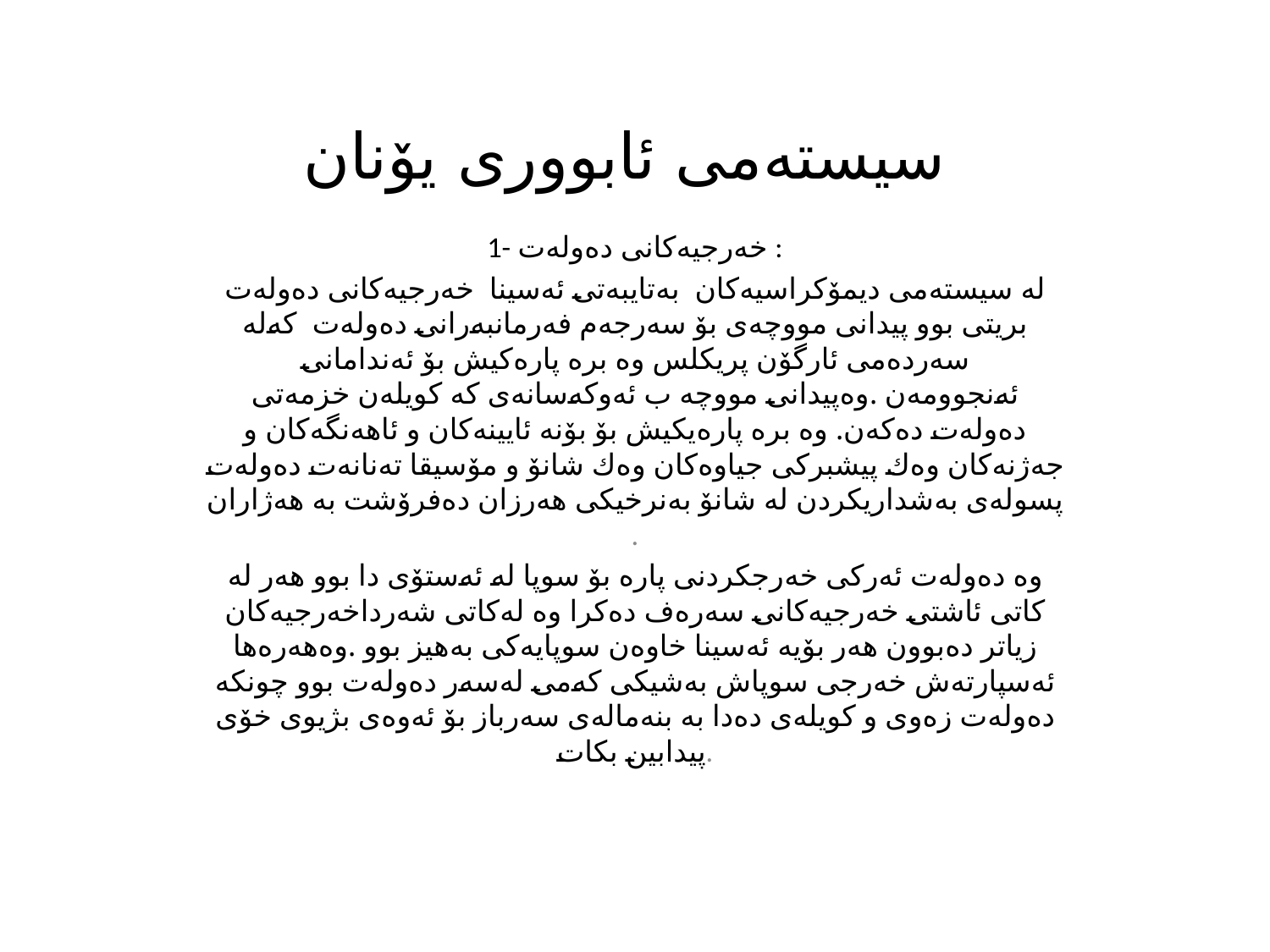

# سیسته‌می ئابووری یۆنان
1- خه‌رجیه‌كانی ده‌وله‌ت :
له‌ سیسته‌می دیمۆكراسیه‌كان  به‌تایبه‌تی ئه‌سینا  خه‌رجیه‌كانی ده‌وله‌ت بریتی بوو پیدانی مووچه‌ی بۆ سه‌رجه‌م فه‌رمانبه‌رانی ده‌وله‌ت  كه‌له‌ سه‌رده‌می ئارگۆن پریكلس وه‌ بره‌ پاره‌كیش بۆ ئه‌ندامانی ئه‌نجوومه‌ن .وه‌پیدانی مووچه‌ ب ئه‌وكه‌سانه‌ی كه‌ كویله‌ن خزمه‌تی ده‌وله‌ت ده‌كه‌ن. وه‌ بره‌ پاره‌یكیش بۆ بۆنه‌ ئایینه‌كان و ئاهه‌نگه‌كان و جه‌ژنه‌كان وه‌ك پیشبركی جیاوه‌كان وه‌ك شانۆ و مۆسیقا ته‌نانه‌ت ده‌وله‌ت پسوله‌ی به‌شداریكردن له‌ شانۆ به‌نرخیكی هه‌رزان ده‌فرۆشت به‌ هه‌ژاران .
وه‌ ده‌وله‌ت ئه‌ركی خه‌رجكردنی پاره‌ بۆ سوپا له‌ ئه‌ستۆی دا بوو هه‌ر له‌ كاتی ئاشتی خه‌رجیه‌كانی سه‌ره‌ف ده‌كرا وه‌ له‌كاتی شه‌رداخه‌رجیه‌كان زیاتر ده‌بوون هه‌ر بۆیه‌ ئه‌سینا خاوه‌ن سوپایه‌كی به‌هیز بوو .وه‌هه‌ره‌ها ئه‌سپارته‌ش خه‌رجی سوپاش به‌شیكی كه‌می له‌سه‌ر ده‌وله‌ت بوو چونكه‌ ده‌وله‌ت زه‌وی و كویله‌ی ده‌دا به‌ بنه‌ماله‌ی سه‌رباز بۆ ئه‌وه‌ی بژیوی خۆی پیدابین بكات.